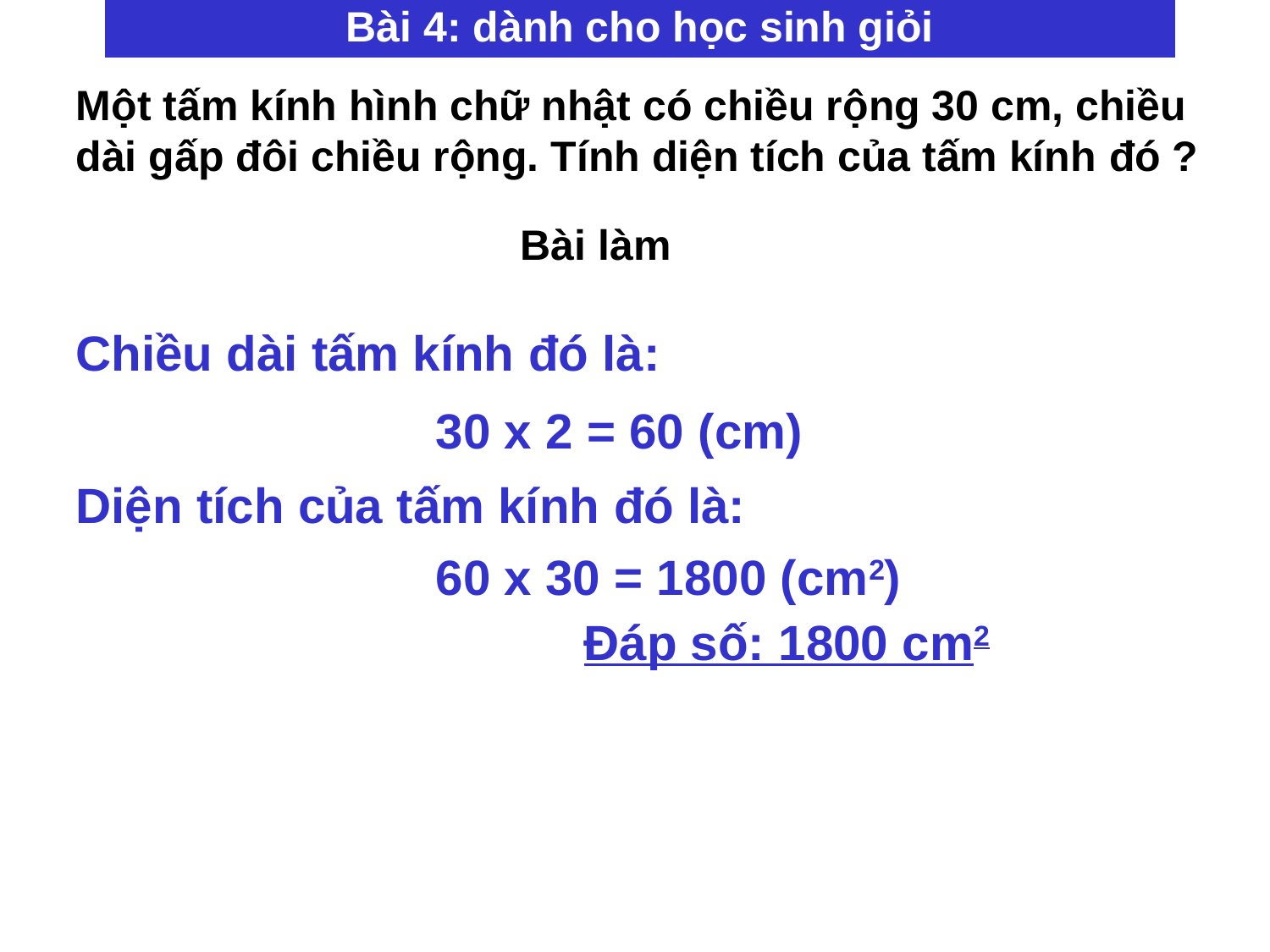

Bài 4: dành cho học sinh giỏi
Một tấm kính hình chữ nhật có chiều rộng 30 cm, chiều dài gấp đôi chiều rộng. Tính diện tích của tấm kính đó ?
Bài làm
Chiều dài tấm kính đó là:
30 x 2 = 60 (cm)
Diện tích của tấm kính đó là:
60 x 30 = 1800 (cm2)
Đáp số: 1800 cm2